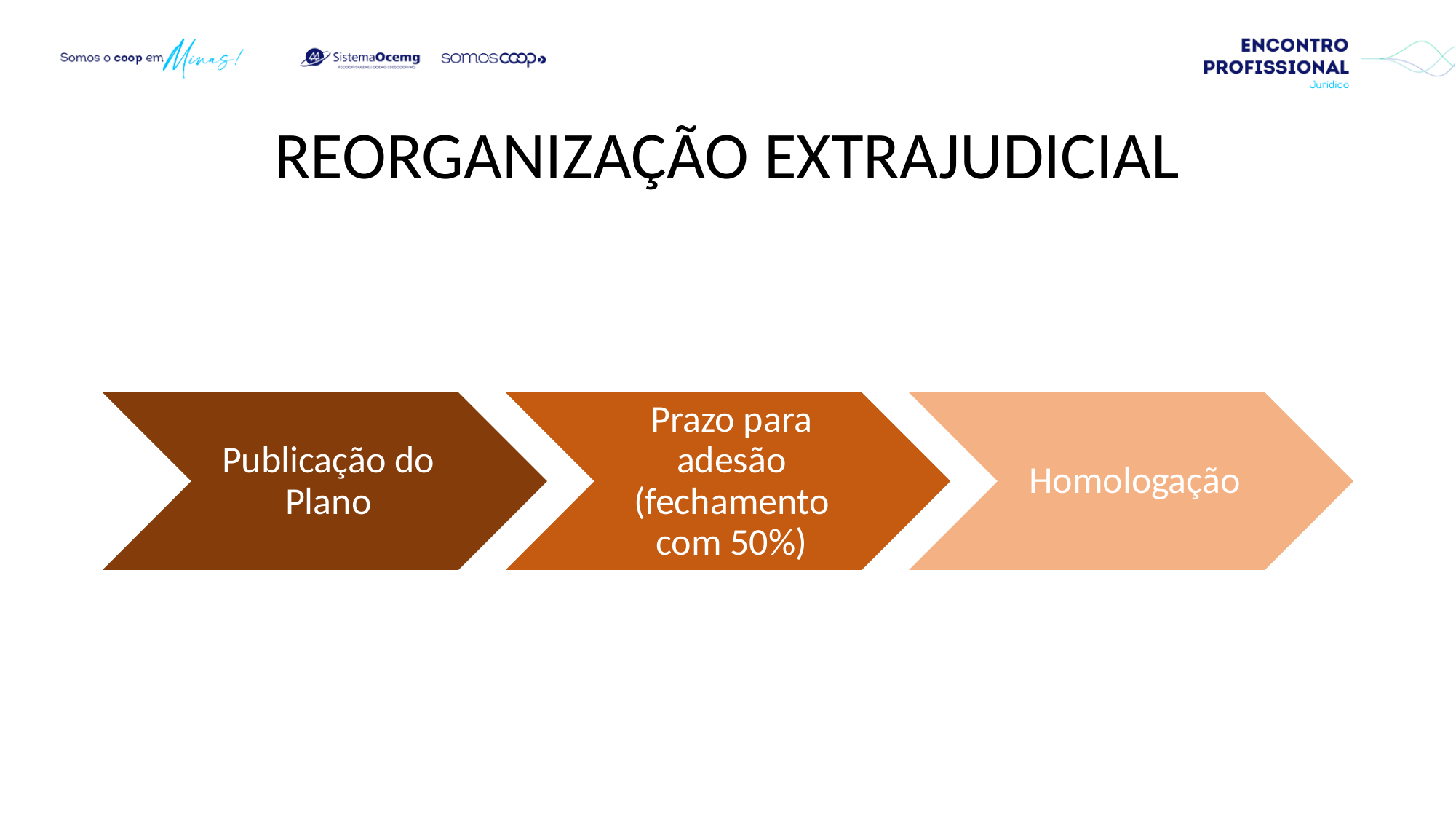

# Reorganização Extrajudicial
Publicação do Plano
Prazo para adesão (fechamento com 50%)
Homologação